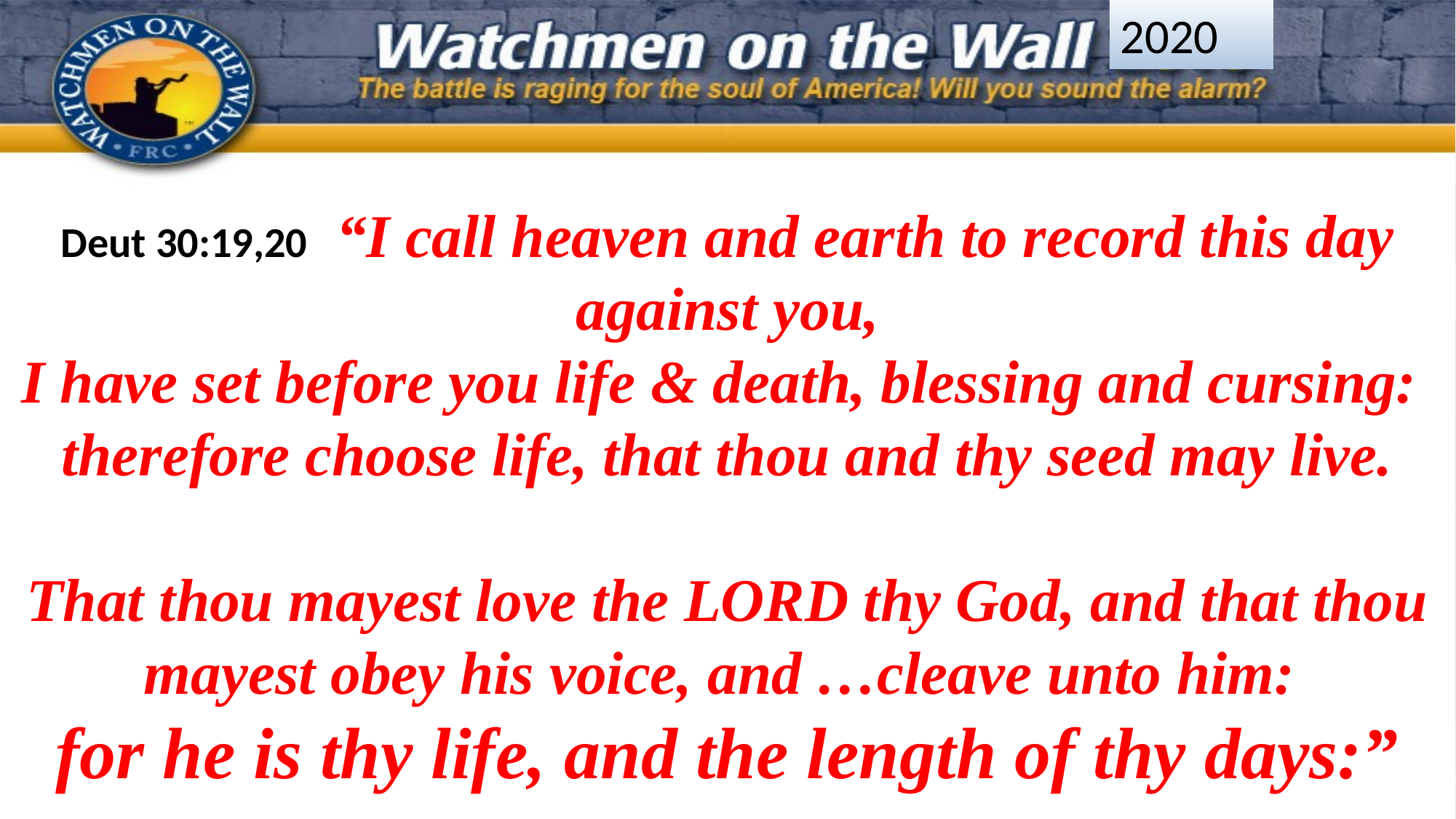

2020
Deut 30:19,20   “I call heaven and earth to record this day against you,
I have set before you life & death, blessing and cursing:
therefore choose life, that thou and thy seed may live.

That thou mayest love the LORD thy God, and that thou mayest obey his voice, and …cleave unto him:
for he is thy life, and the length of thy days:”